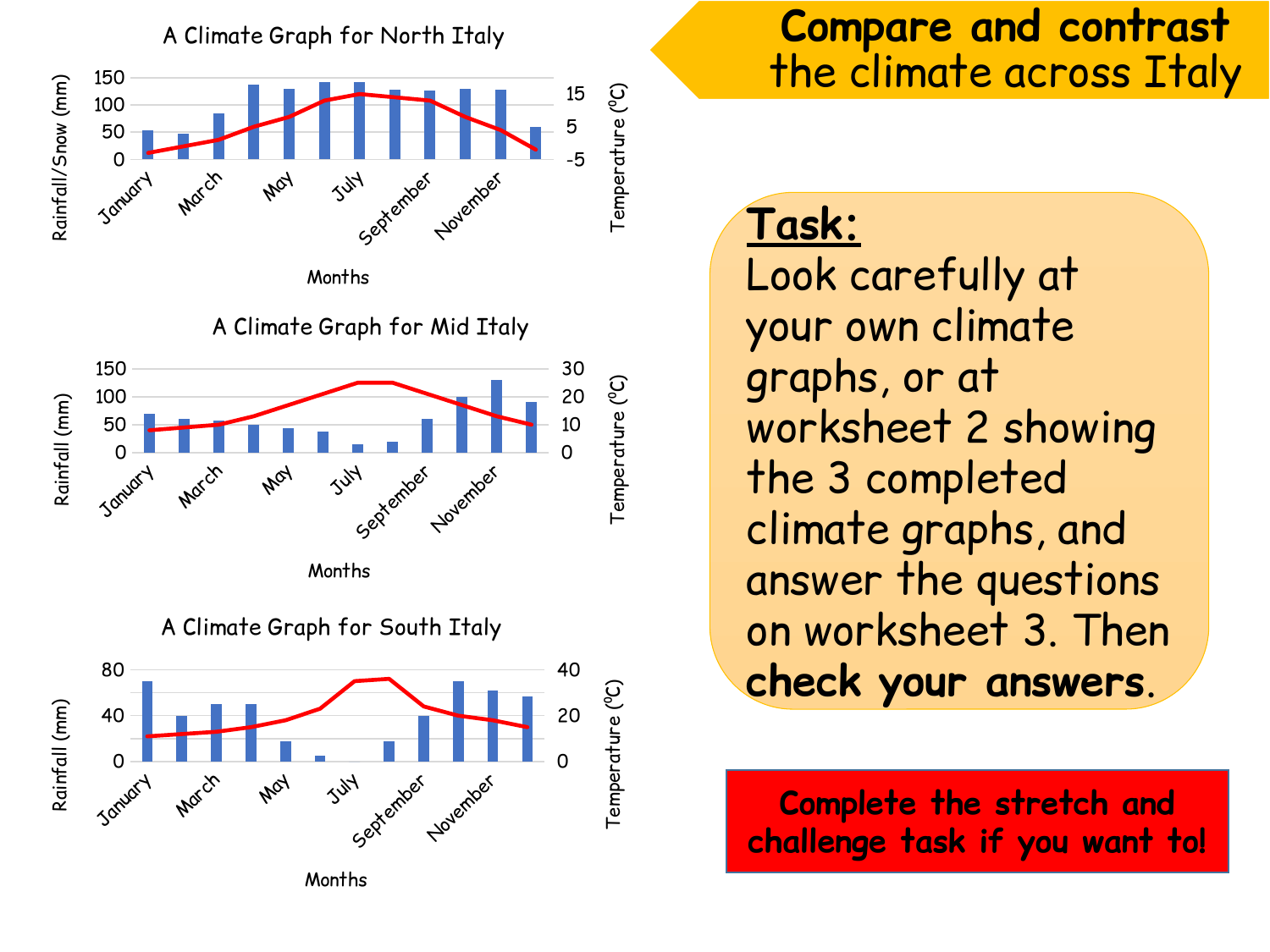

### Chart: A Climate Graph for North Italy

| Category | Rainfall (mm) | Temperature (°C) |
|---|---|---|
| January | 53.0 | -3.0 |
| February | 48.0 | -1.0 |
| March | 85.0 | 1.0 |
| April | 138.0 | 5.0 |
| May | 130.0 | 8.0 |
| June | 142.0 | 13.0 |
| July | 142.0 | 15.0 |
| August | 128.0 | 14.0 |
| September | 127.0 | 13.0 |
| October | 129.0 | 8.0 |
| November | 128.0 | 4.0 |
| December | 60.0 | -2.0 |
Compare and contrast the climate across Italy
Task:
Look carefully at your own climate graphs, or at worksheet 2 showing the 3 completed climate graphs, and answer the questions on worksheet 3. Then check your answers.

### Chart: A Climate Graph for Mid Italy

| Category | Rainfall (mm) | Temperature (°C) |
|---|---|---|
| January | 70.0 | 8.0 |
| February | 60.0 | 9.0 |
| March | 58.0 | 10.0 |
| April | 50.0 | 13.0 |
| May | 43.0 | 17.0 |
| June | 37.0 | 21.0 |
| July | 15.0 | 25.0 |
| August | 20.0 | 25.0 |
| September | 60.0 | 21.0 |
| October | 100.0 | 17.0 |
| November | 130.0 | 13.0 |
| December | 90.0 | 10.0 |

### Chart: A Climate Graph for South Italy

| Category | Rainfall (mm) | Temperature (°C) |
|---|---|---|
| January | 70.0 | 11.0 |
| February | 40.0 | 12.0 |
| March | 50.0 | 13.0 |
| April | 50.0 | 15.0 |
| May | 18.0 | 18.0 |
| June | 5.0 | 23.0 |
| July | 0.0 | 35.0 |
| August | 18.0 | 36.0 |
| September | 40.0 | 24.0 |
| October | 70.0 | 20.0 |
| November | 62.0 | 18.0 |
| December | 57.0 | 15.0 |
Complete the stretch and challenge task if you want to!